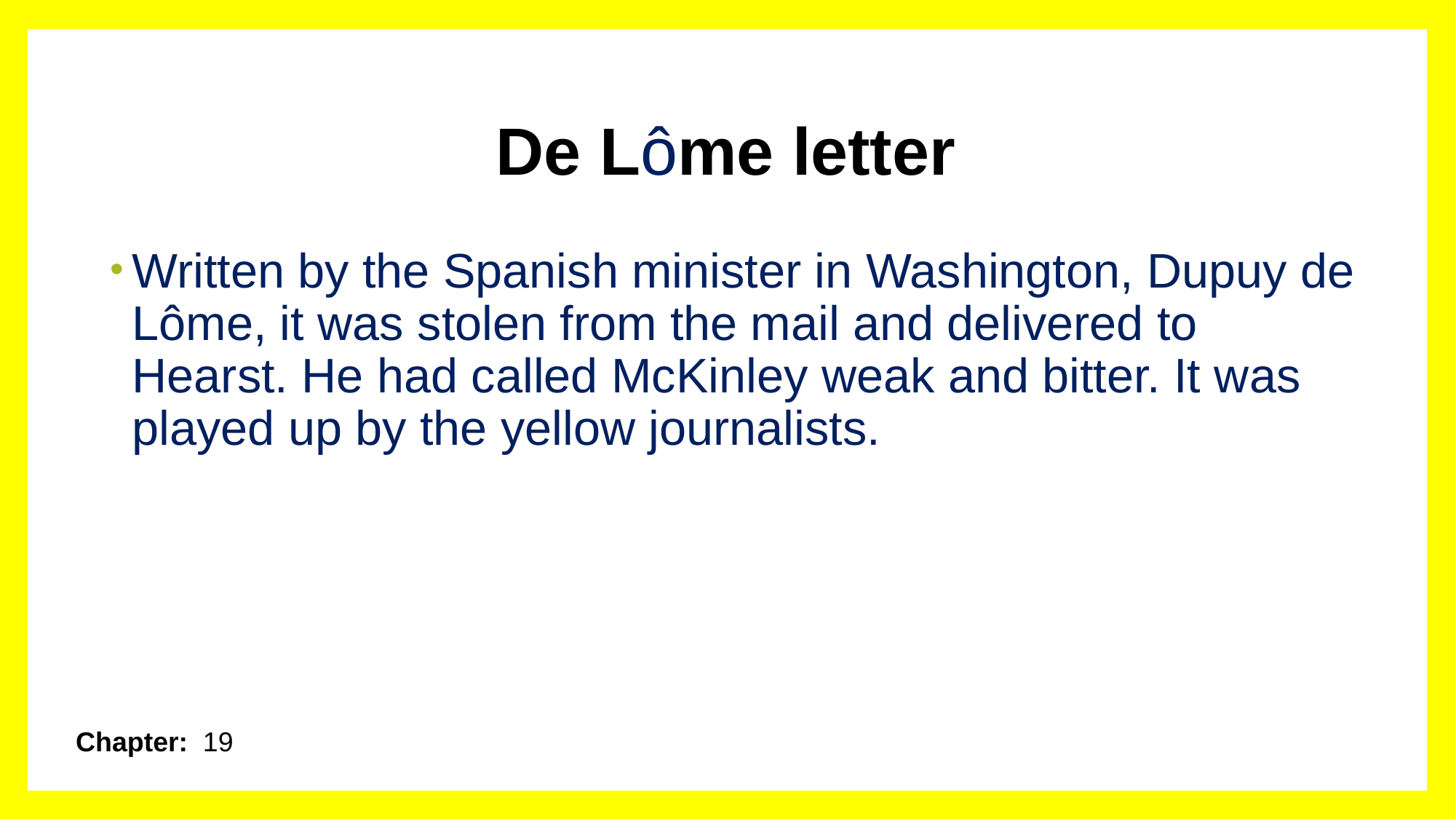

# De Lôme letter
Written by the Spanish minister in Washington, Dupuy de Lôme, it was stolen from the mail and delivered to Hearst. He had called McKinley weak and bitter. It was played up by the yellow journalists.
Chapter:  19